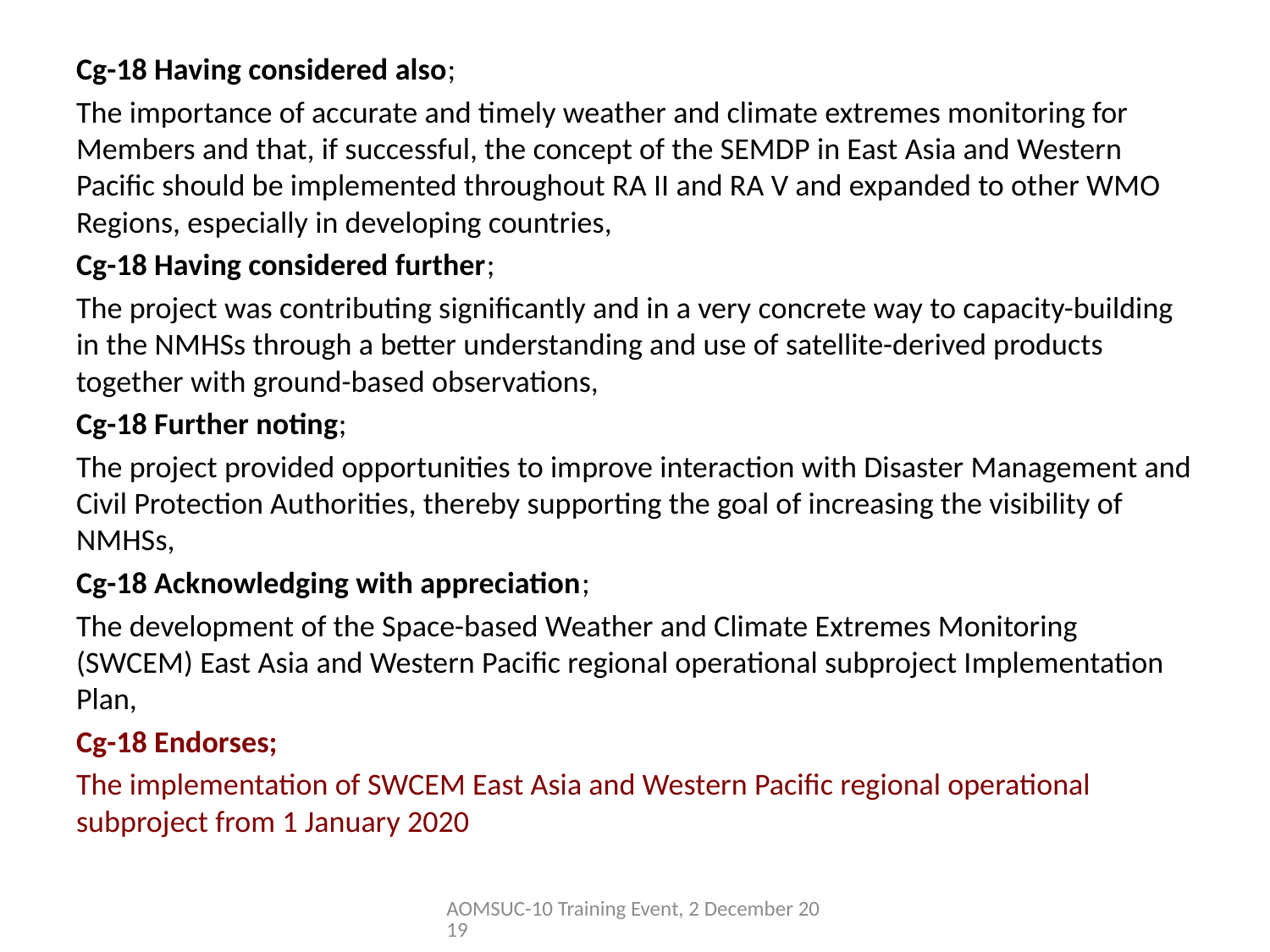

Cg-18 Having considered also;
The importance of accurate and timely weather and climate extremes monitoring for Members and that, if successful, the concept of the SEMDP in East Asia and Western Pacific should be implemented throughout RA II and RA V and expanded to other WMO Regions, especially in developing countries,
Cg-18 Having considered further;
The project was contributing significantly and in a very concrete way to capacity-building in the NMHSs through a better understanding and use of satellite-derived products together with ground-based observations,
Cg-18 Further noting;
The project provided opportunities to improve interaction with Disaster Management and Civil Protection Authorities, thereby supporting the goal of increasing the visibility of NMHSs,
Cg-18 Acknowledging with appreciation;
The development of the Space-based Weather and Climate Extremes Monitoring (SWCEM) East Asia and Western Pacific regional operational subproject Implementation Plan,
Cg-18 Endorses;
The implementation of SWCEM East Asia and Western Pacific regional operational subproject from 1 January 2020
AOMSUC-10 Training Event, 2 December 2019